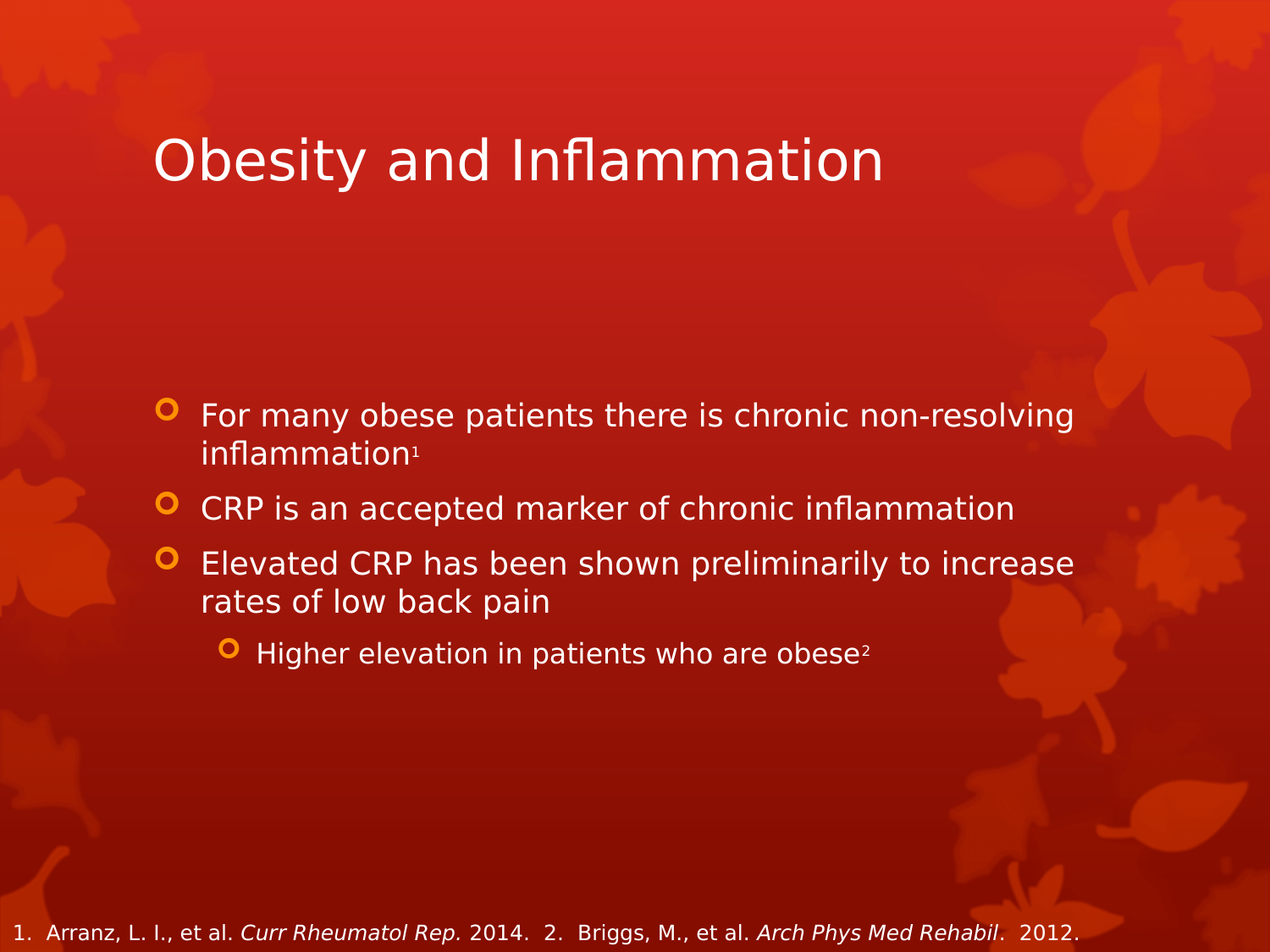

# Obesity and Inflammation
For many obese patients there is chronic non-resolving inflammation1
CRP is an accepted marker of chronic inflammation
Elevated CRP has been shown preliminarily to increase rates of low back pain
Higher elevation in patients who are obese2
1.  Arranz, L. I., et al. Curr Rheumatol Rep. 2014.  2.  Briggs, M., et al. Arch Phys Med Rehabil.  2012.